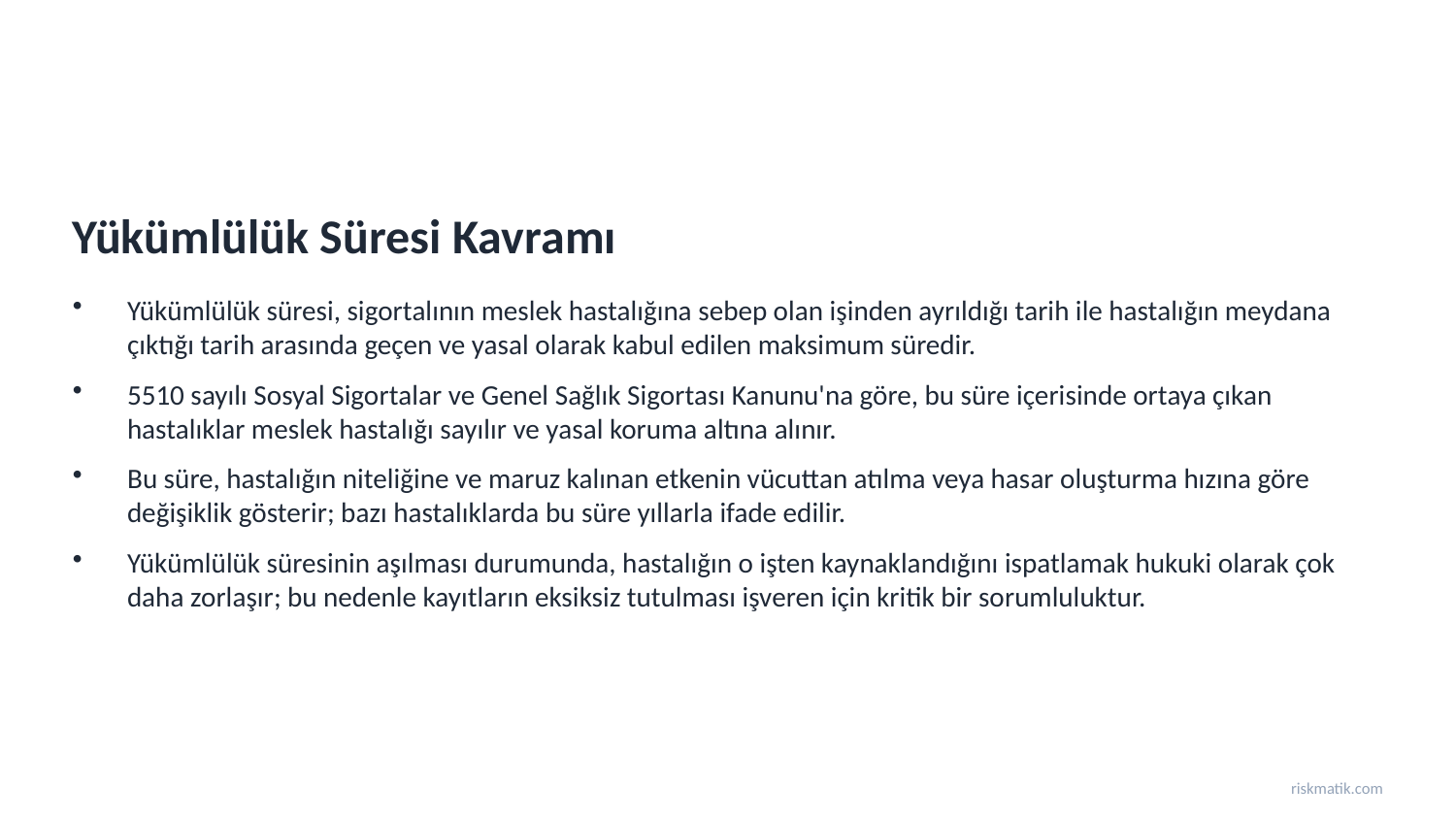

Yükümlülük Süresi Kavramı
Yükümlülük süresi, sigortalının meslek hastalığına sebep olan işinden ayrıldığı tarih ile hastalığın meydana çıktığı tarih arasında geçen ve yasal olarak kabul edilen maksimum süredir.
5510 sayılı Sosyal Sigortalar ve Genel Sağlık Sigortası Kanunu'na göre, bu süre içerisinde ortaya çıkan hastalıklar meslek hastalığı sayılır ve yasal koruma altına alınır.
Bu süre, hastalığın niteliğine ve maruz kalınan etkenin vücuttan atılma veya hasar oluşturma hızına göre değişiklik gösterir; bazı hastalıklarda bu süre yıllarla ifade edilir.
Yükümlülük süresinin aşılması durumunda, hastalığın o işten kaynaklandığını ispatlamak hukuki olarak çok daha zorlaşır; bu nedenle kayıtların eksiksiz tutulması işveren için kritik bir sorumluluktur.
riskmatik.com